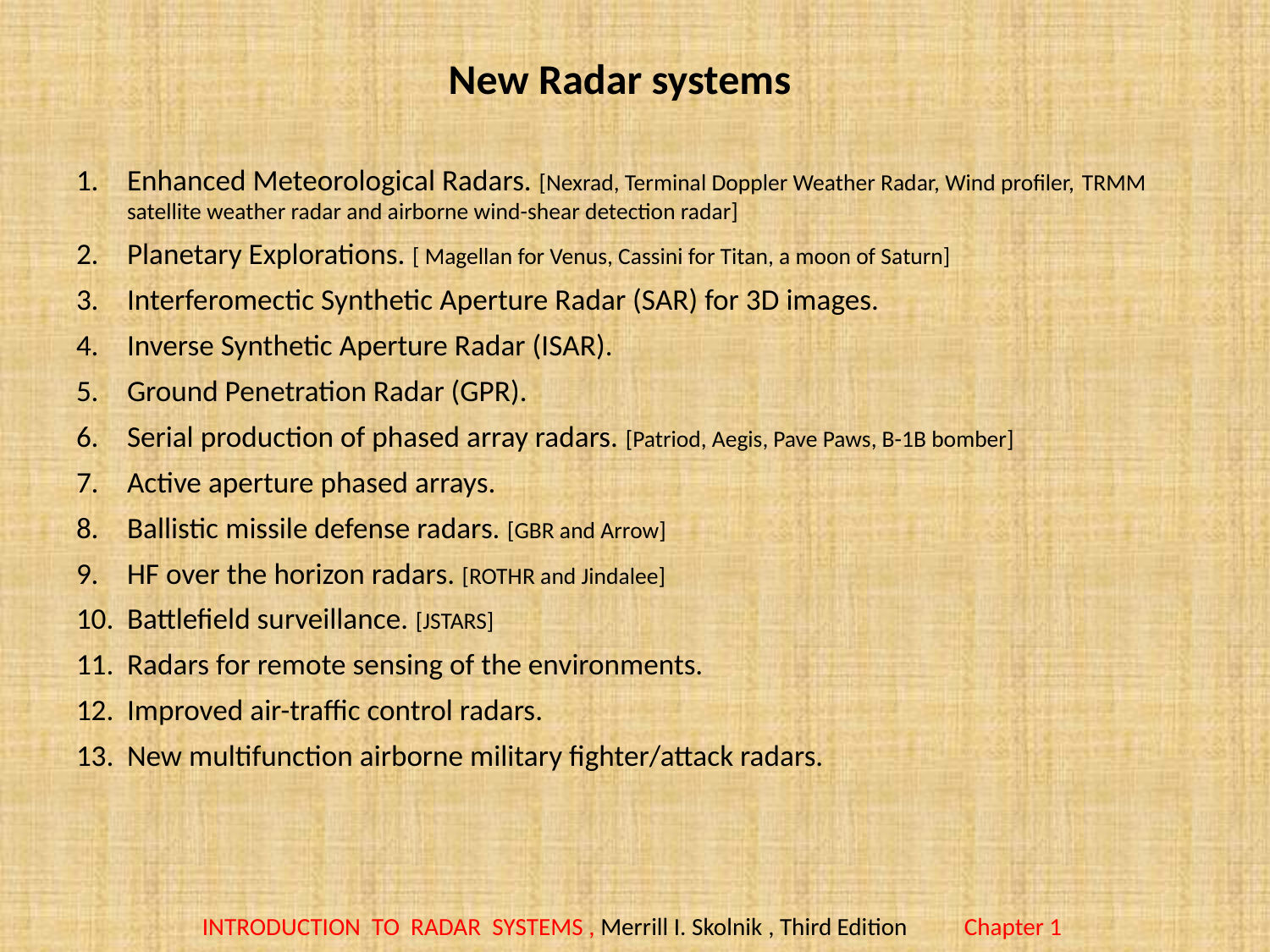

# New Radar systems
Enhanced Meteorological Radars. [Nexrad, Terminal Doppler Weather Radar, Wind profiler, 	TRMM 	satellite weather radar and airborne wind-shear detection radar]
Planetary Explorations. [ Magellan for Venus, Cassini for Titan, a moon of Saturn]
Interferomectic Synthetic Aperture Radar (SAR) for 3D images.
Inverse Synthetic Aperture Radar (ISAR).
Ground Penetration Radar (GPR).
Serial production of phased array radars. [Patriod, Aegis, Pave Paws, B-1B bomber]
Active aperture phased arrays.
Ballistic missile defense radars. [GBR and Arrow]
HF over the horizon radars. [ROTHR and Jindalee]
Battlefield surveillance. [JSTARS]
Radars for remote sensing of the environments.
Improved air-traffic control radars.
New multifunction airborne military fighter/attack radars.